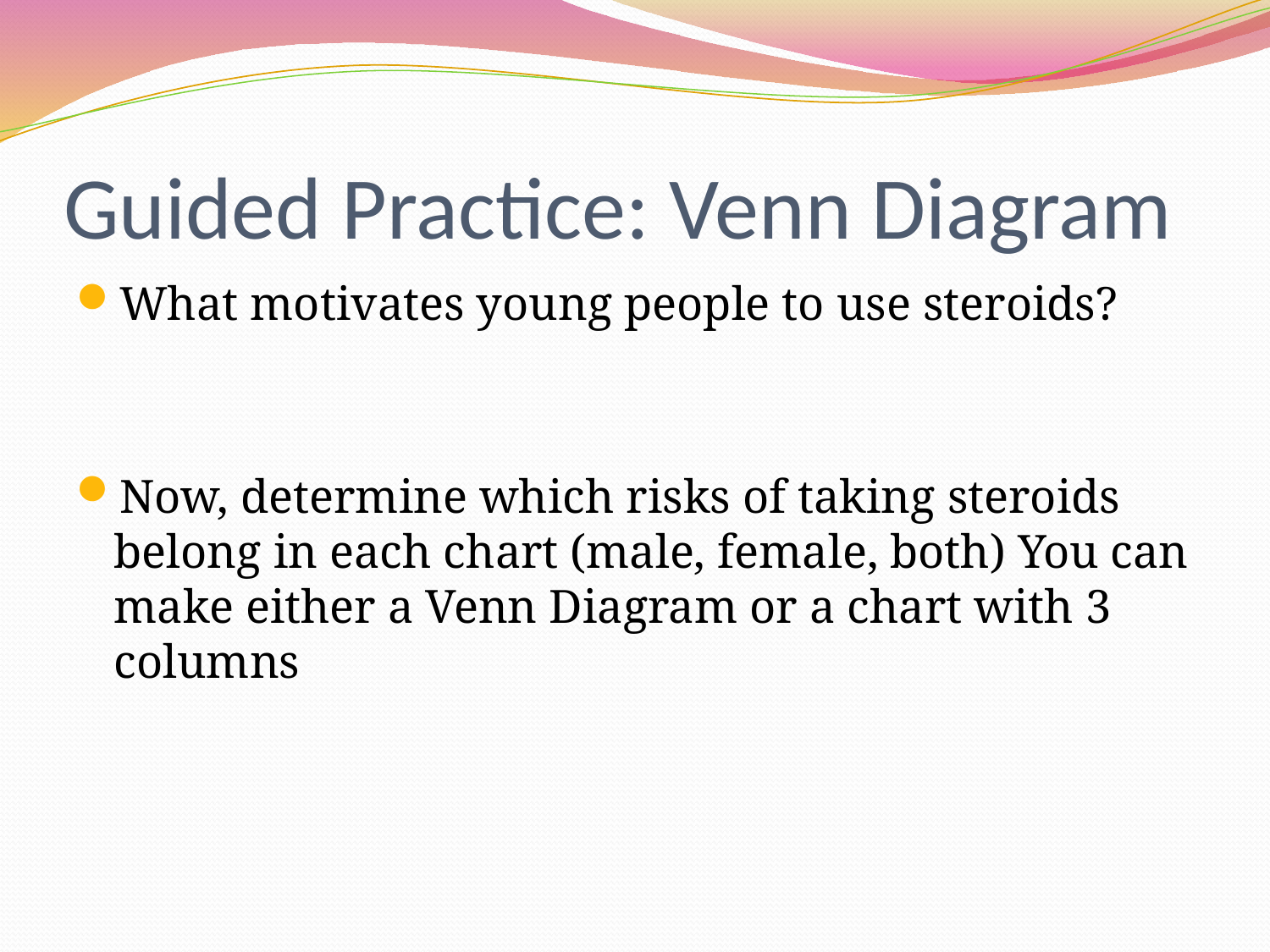

# Guided Practice: Venn Diagram
What motivates young people to use steroids?

Now, determine which risks of taking steroids  belong in each chart (male, female, both) You can make either a Venn Diagram or a chart with 3 columns